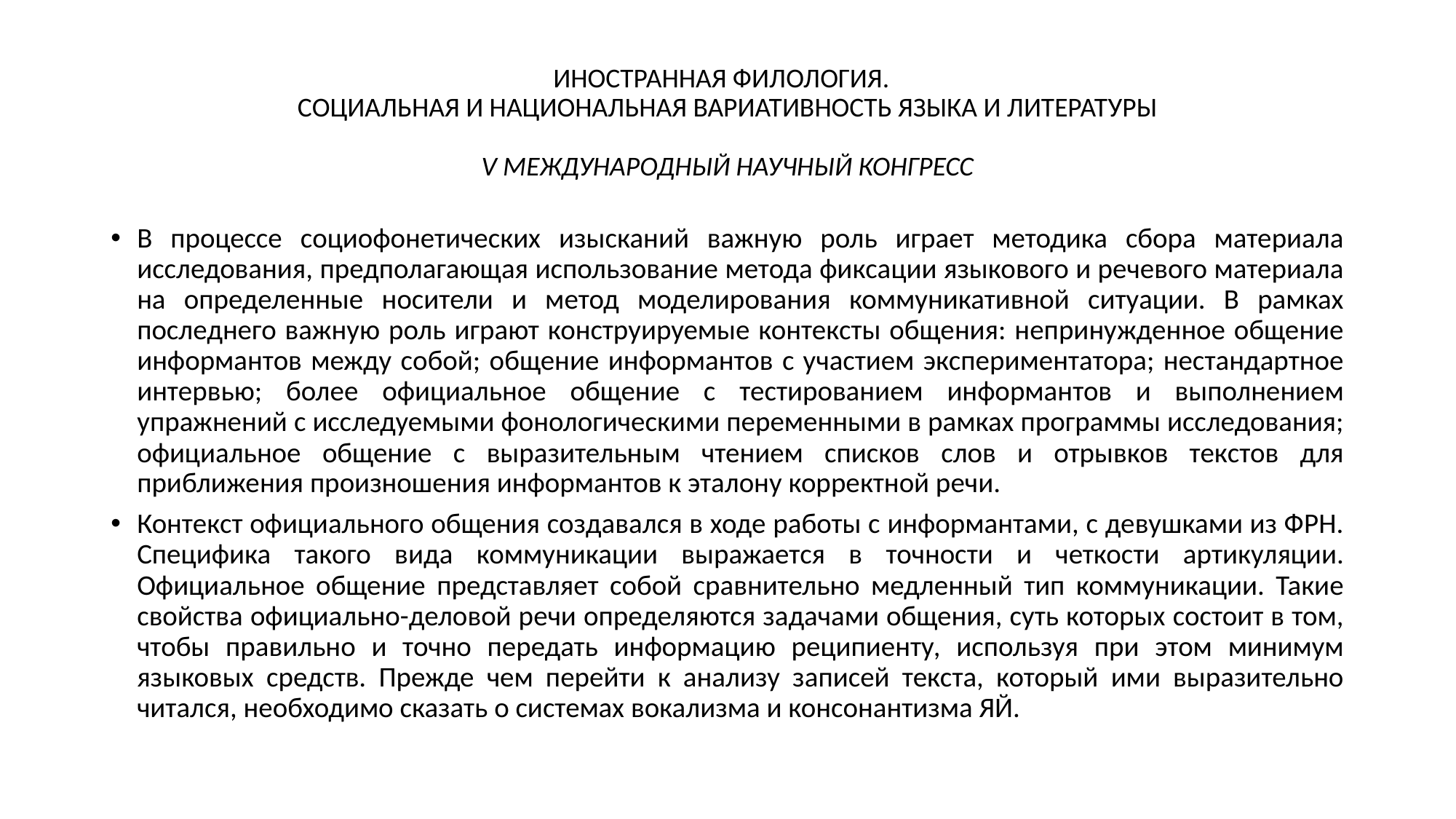

# ИНОСТРАННАЯ ФИЛОЛОГИЯ. СОЦИАЛЬНАЯ И НАЦИОНАЛЬНАЯ ВАРИАТИВНОСТЬ ЯЗЫКА И ЛИТЕРАТУРЫ V МЕЖДУНАРОДНЫЙ НАУЧНЫЙ КОНГРЕСС
В процессе социофонетических изысканий важную роль играет методика сбора материала исследования, предполагающая использование метода фиксации языкового и речевого материала на определенные носители и метод моделирования коммуникативной ситуации. В рамках последнего важную роль играют конструируемые контексты общения: непринужденное общение информантов между собой; общение информантов с участием экспериментатора; нестандартное интервью; более официальное общение с тестированием информантов и выполнением упражнений с исследуемыми фонологическими переменными в рамках программы исследования; официальное общение с выразительным чтением списков слов и отрывков текстов для приближения произношения информантов к эталону корректной речи.
Контекст официального общения создавался в ходе работы с информантами, с девушками из ФРН. Специфика такого вида коммуникации выражается в точности и четкости артикуляции. Официальное общение представляет собой сравнительно медленный тип коммуникации. Такие свойства официально-деловой речи определяются задачами общения, суть которых состоит в том, чтобы правильно и точно передать информацию реципиенту, используя при этом минимум языковых средств. Прежде чем перейти к анализу записей текста, который ими выразительно читался, необходимо сказать о системах вокализма и консонантизма ЯЙ.